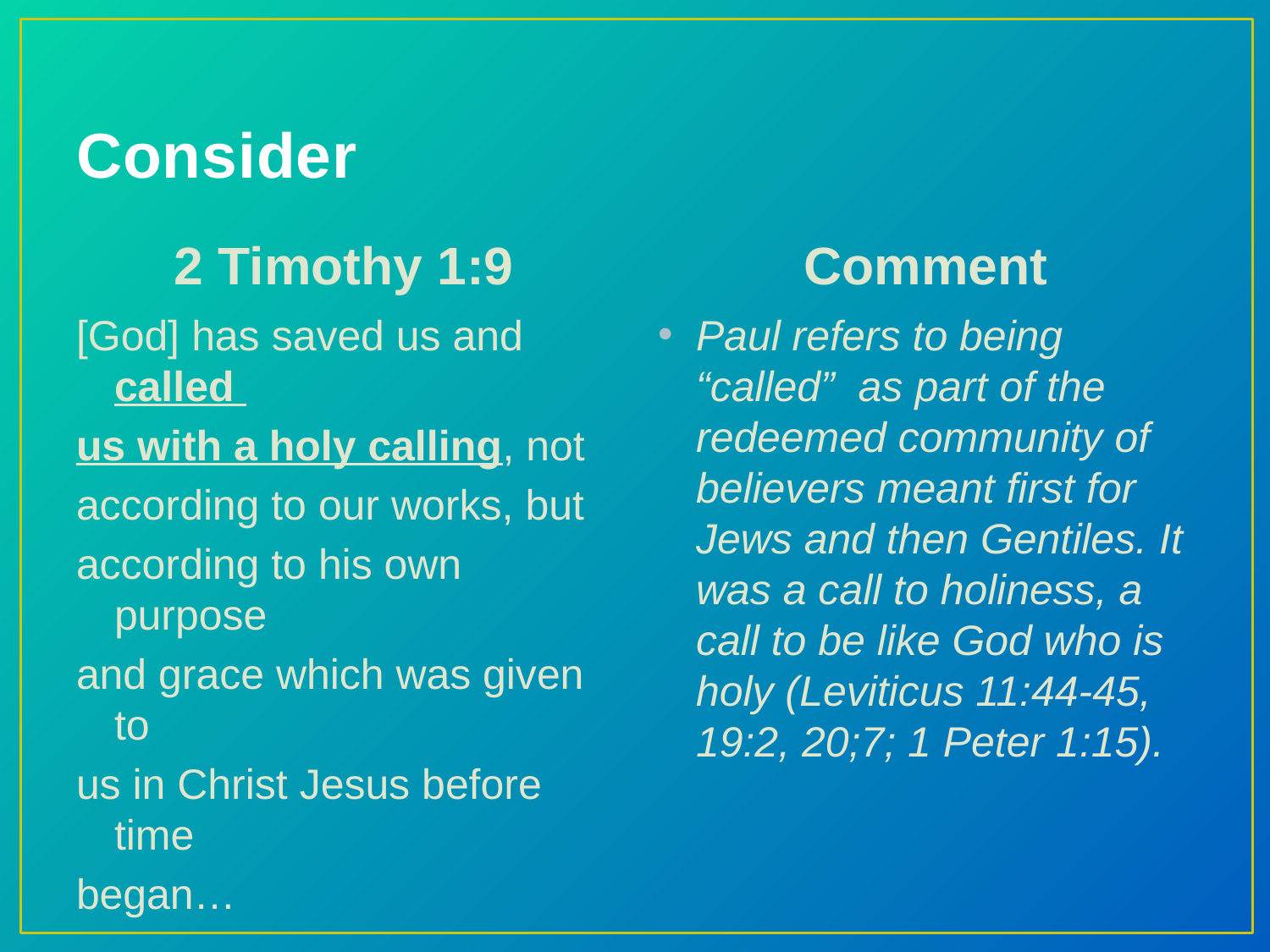

# Consider
2 Timothy 1:9
Comment
[God] has saved us and called
us with a holy calling, not
according to our works, but
according to his own purpose
and grace which was given to
us in Christ Jesus before time
began…
Paul refers to being “called”  as part of the redeemed community of believers meant first for Jews and then Gentiles. It was a call to holiness, a call to be like God who is holy (Leviticus 11:44-45, 19:2, 20;7; 1 Peter 1:15).